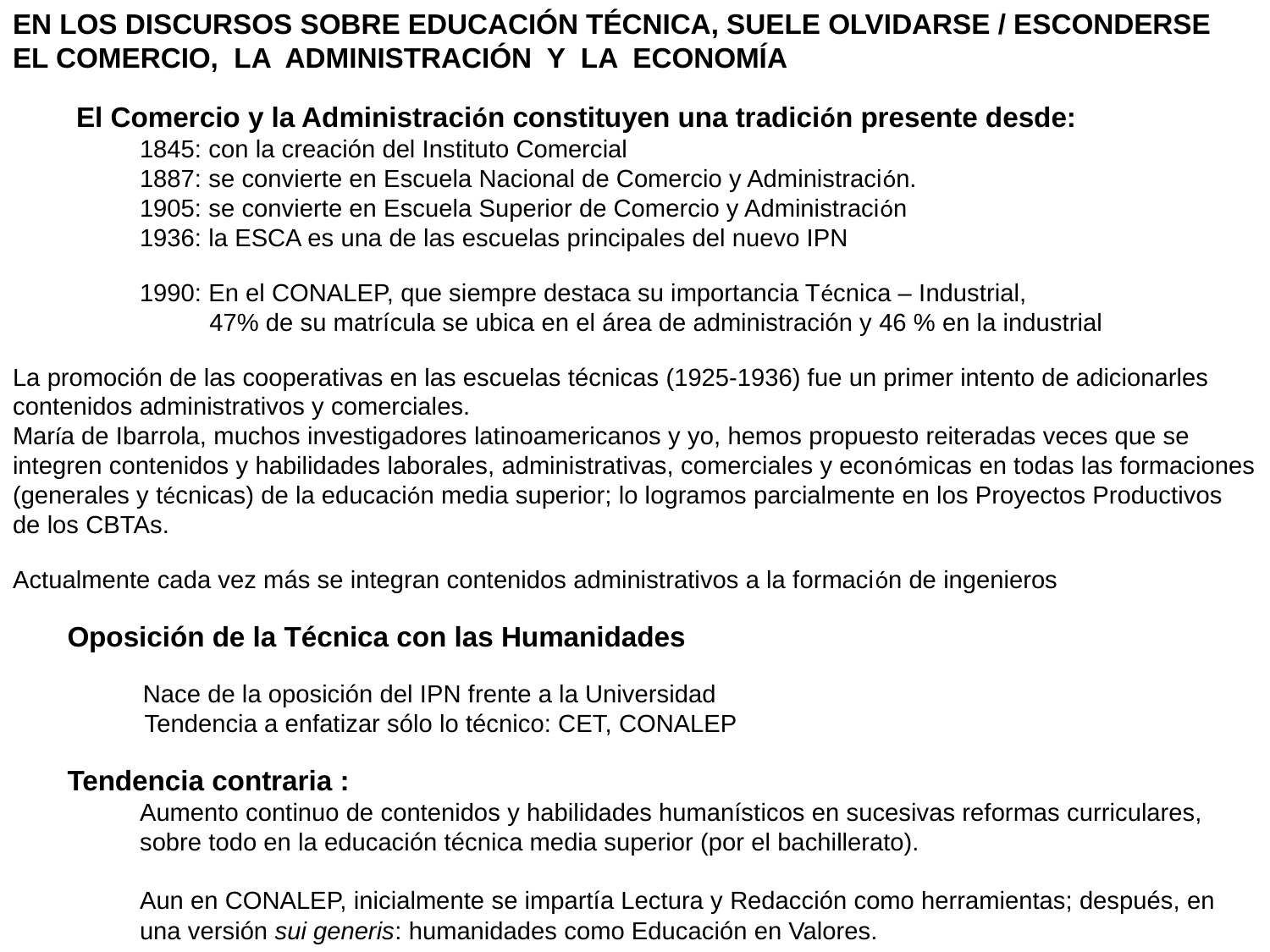

EN LOS DISCURSOS SOBRE EDUCACIÓN TÉCNICA, SUELE OLVIDARSE / ESCONDERSE  EL COMERCIO,  LA  ADMINISTRACIÓN  Y  LA  ECONOMÍA
El Comercio y la Administración constituyen una tradición presente desde:
1845: con la creación del Instituto Comercial
1887: se convierte en Escuela Nacional de Comercio y Administración.
1905: se convierte en Escuela Superior de Comercio y Administración
1936: la ESCA es una de las escuelas principales del nuevo IPN
1990: En el CONALEP, que siempre destaca su importancia Técnica – Industrial,
          47% de su matrícula se ubica en el área de administración y 46 % en la industrial
La promoción de las cooperativas en las escuelas técnicas (1925-1936) fue un primer intento de adicionarles contenidos administrativos y comerciales.
María de Ibarrola, muchos investigadores latinoamericanos y yo, hemos propuesto reiteradas veces que se integren contenidos y habilidades laborales, administrativas, comerciales y económicas en todas las formaciones (generales y técnicas) de la educación media superior; lo logramos parcialmente en los Proyectos Productivos de los CBTAs.
Actualmente cada vez más se integran contenidos administrativos a la formación de ingenieros

       Oposición de la Técnica con las Humanidades
                      Nace de la oposición del IPN frente a la Universidad
                   Tendencia a enfatizar sólo lo técnico: CET, CONALEP
       Tendencia contraria :
Aumento continuo de contenidos y habilidades humanísticos en sucesivas reformas curriculares, sobre todo en la educación técnica media superior (por el bachillerato).

Aun en CONALEP, inicialmente se impartía Lectura y Redacción como herramientas; después, en una versión sui generis: humanidades como Educación en Valores.